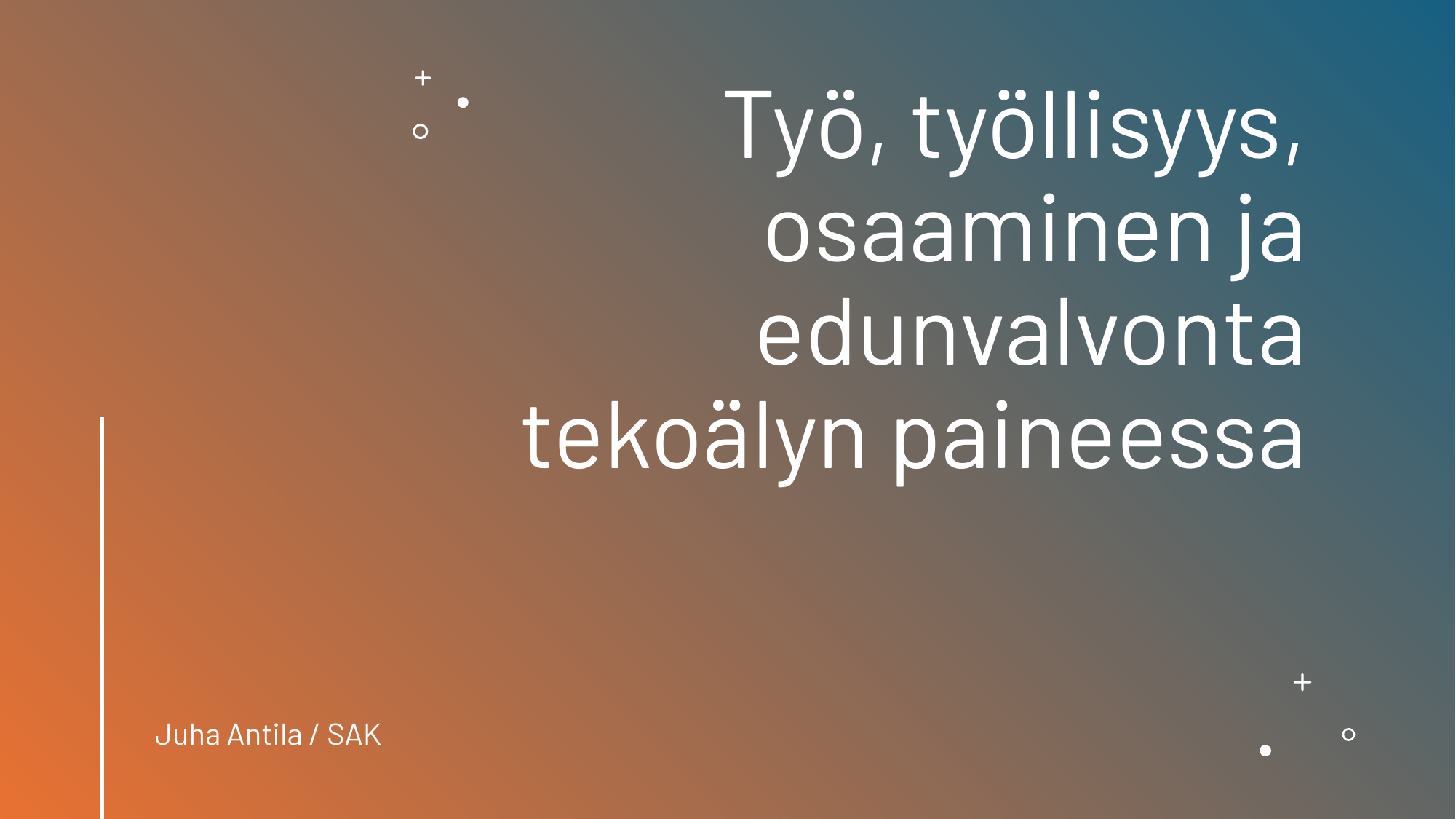

# Työ, työllisyys, osaaminen ja edunvalvonta tekoälyn paineessa

Juha Antila / SAK